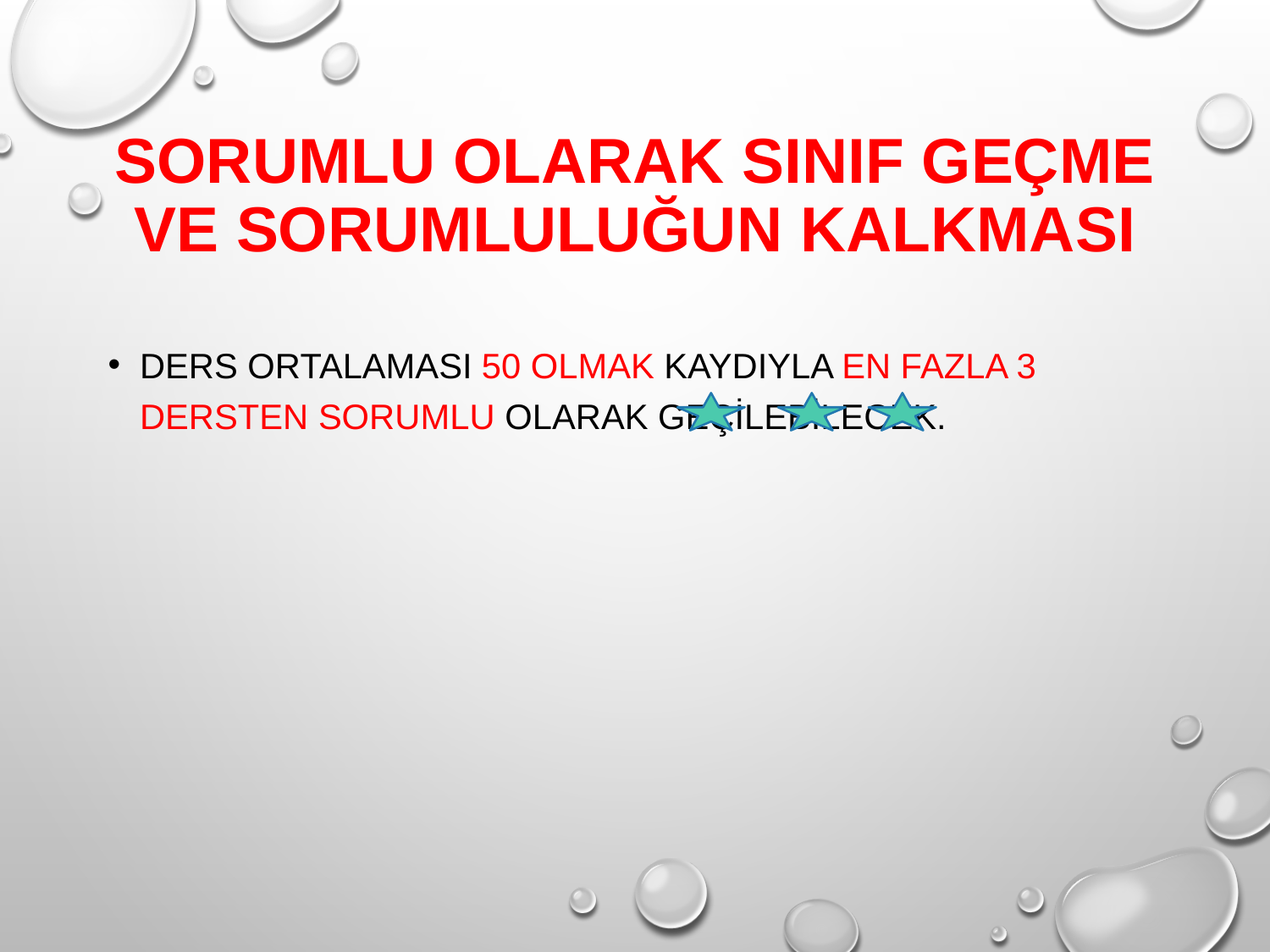

# Sorumlu olarak sınıf geçme ve sorumluluğun kalkması
Ders ortalaması 50 olmak kaydıyla en fazla 3 dersten sorumlu olarak geçilebilecek.